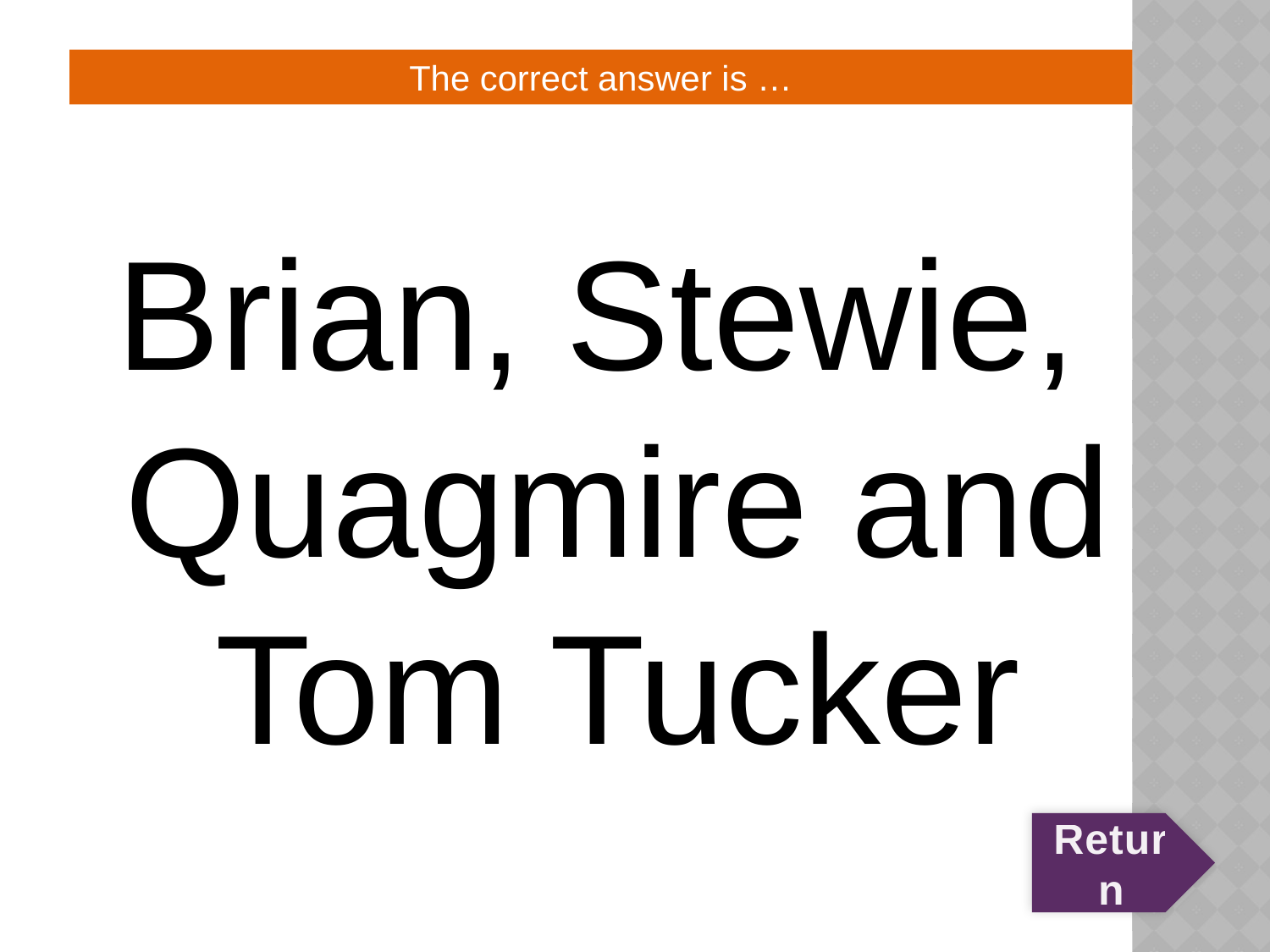

# 6:30:A
The correct answer is …
Brian, Stewie, Quagmire and Tom Tucker
Return